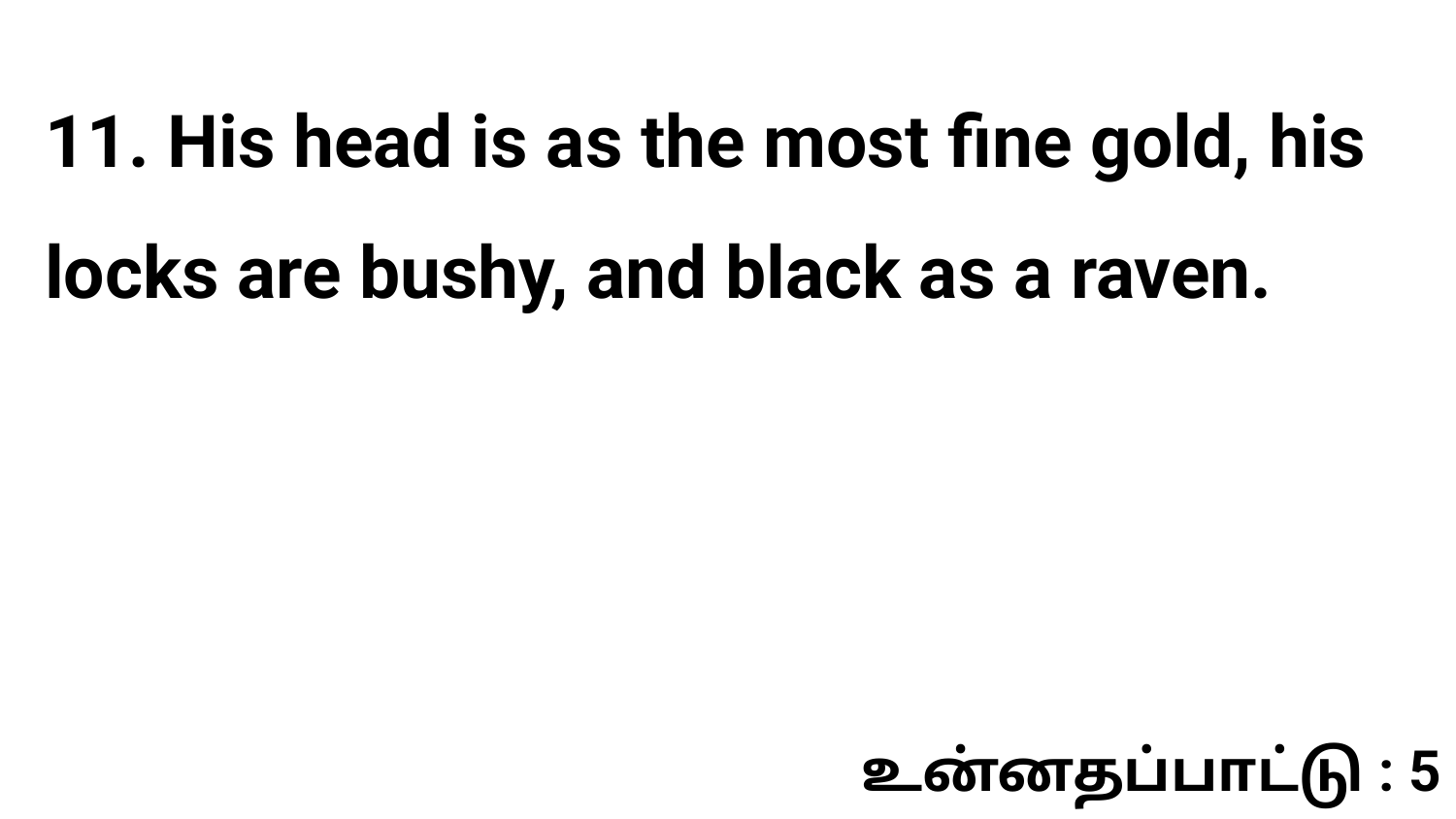

11. His head is as the most fine gold, his locks are bushy, and black as a raven.
உன்னதப்பாட்டு : 5